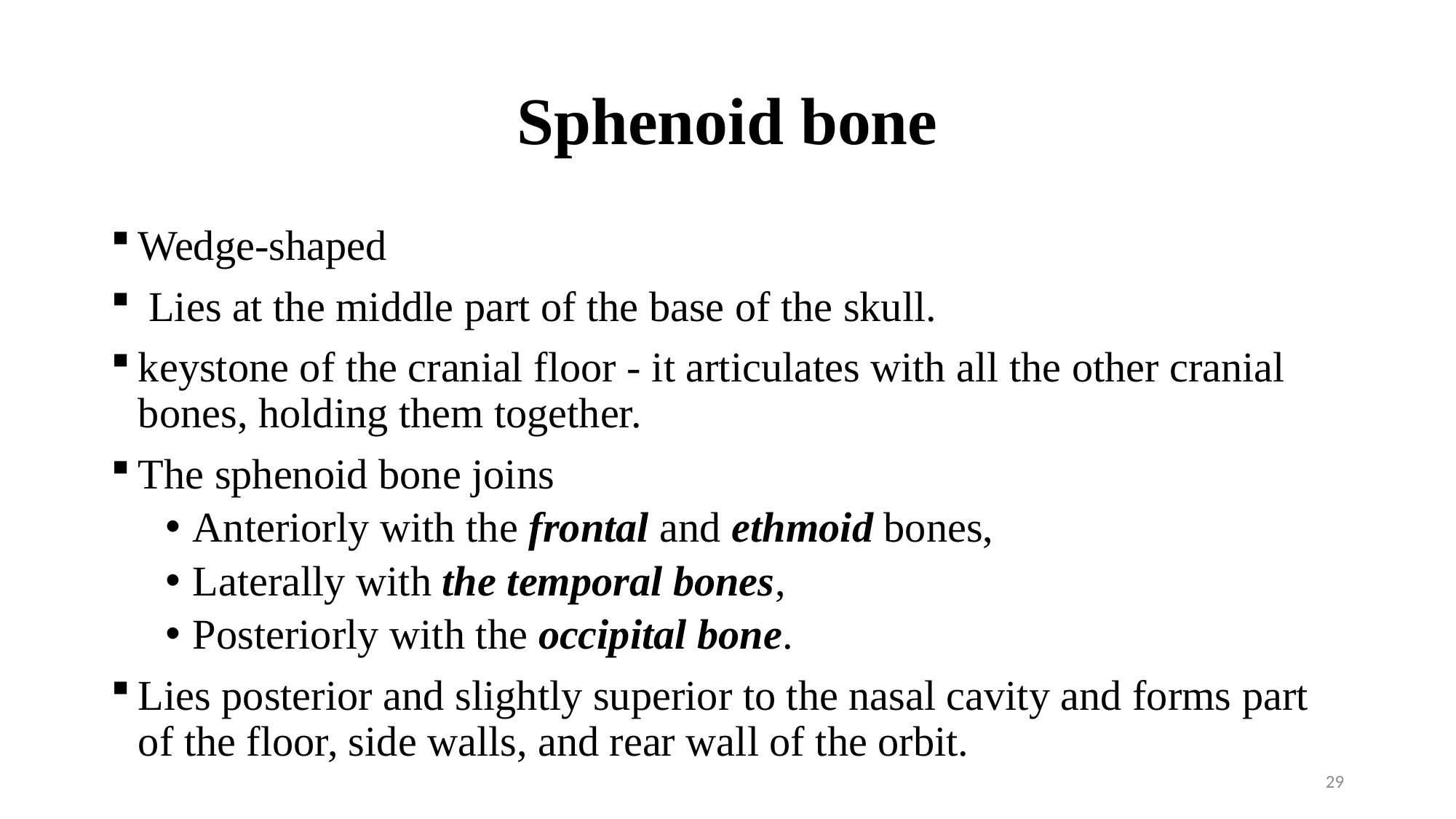

# Sphenoid bone
Wedge-shaped
 Lies at the middle part of the base of the skull.
keystone of the cranial floor - it articulates with all the other cranial bones, holding them together.
The sphenoid bone joins
Anteriorly with the frontal and ethmoid bones,
Laterally with the temporal bones,
Posteriorly with the occipital bone.
Lies posterior and slightly superior to the nasal cavity and forms part of the floor, side walls, and rear wall of the orbit.
29